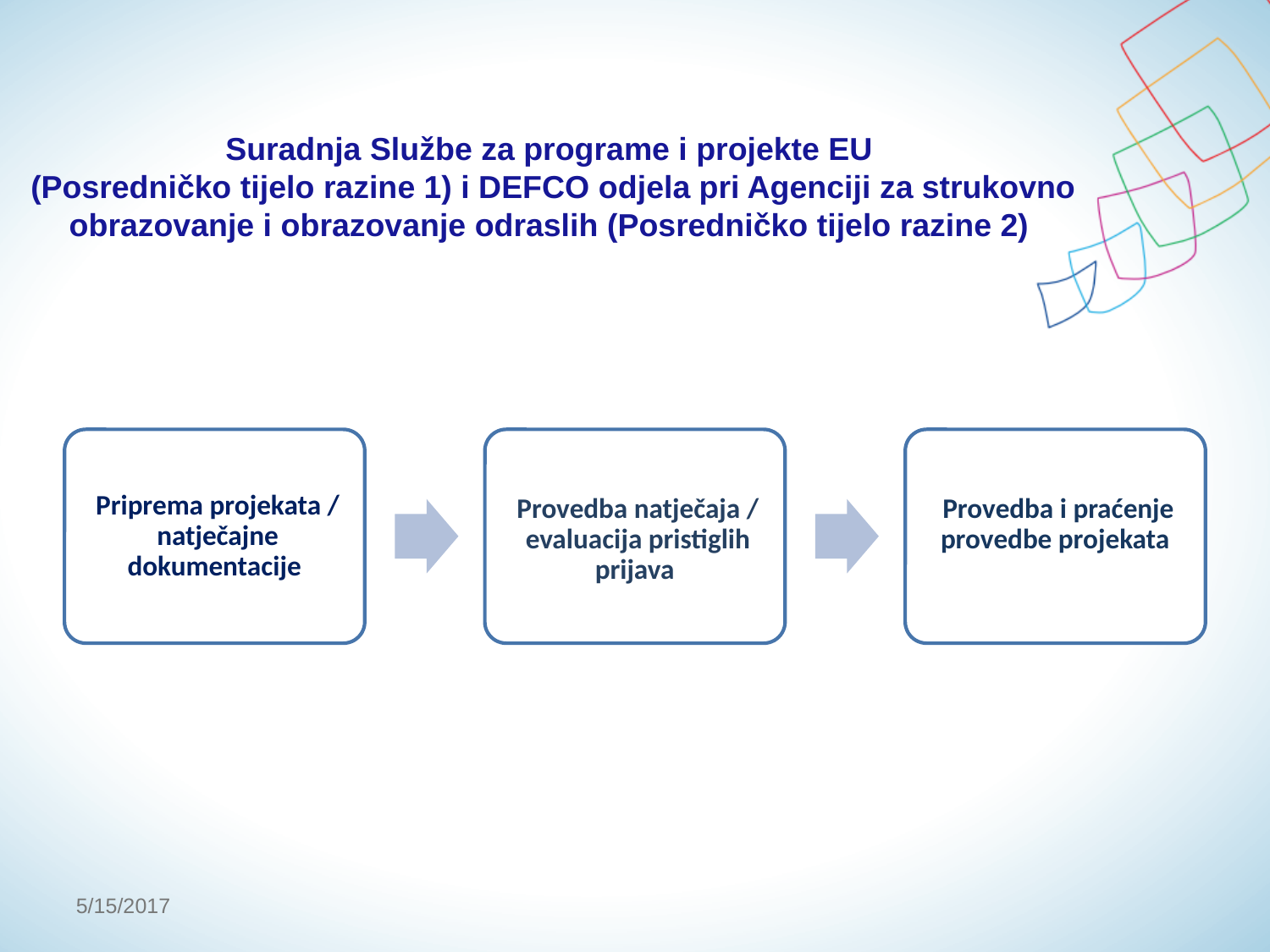

# Suradnja Službe za programe i projekte EU (Posredničko tijelo razine 1) i DEFCO odjela pri Agenciji za strukovno obrazovanje i obrazovanje odraslih (Posredničko tijelo razine 2)
Priprema projekata / natječajne dokumentacije

Provedba natječaja / evaluacija pristiglih prijava

Provedba i praćenje provedbe projekata